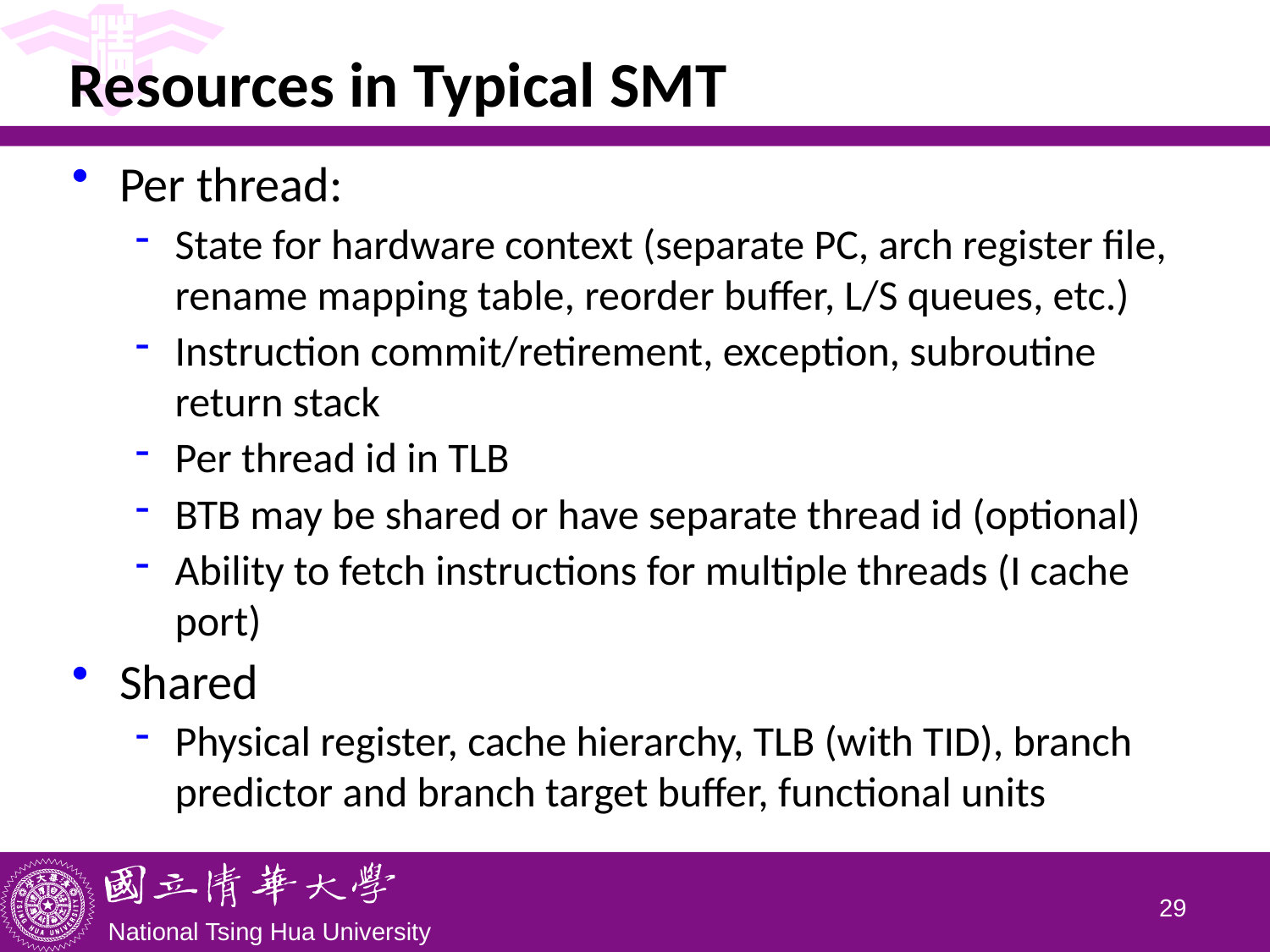

# Resources in Typical SMT
Per thread:
State for hardware context (separate PC, arch register file, rename mapping table, reorder buffer, L/S queues, etc.)
Instruction commit/retirement, exception, subroutine return stack
Per thread id in TLB
BTB may be shared or have separate thread id (optional)
Ability to fetch instructions for multiple threads (I cache port)
Shared
Physical register, cache hierarchy, TLB (with TID), branch predictor and branch target buffer, functional units

29